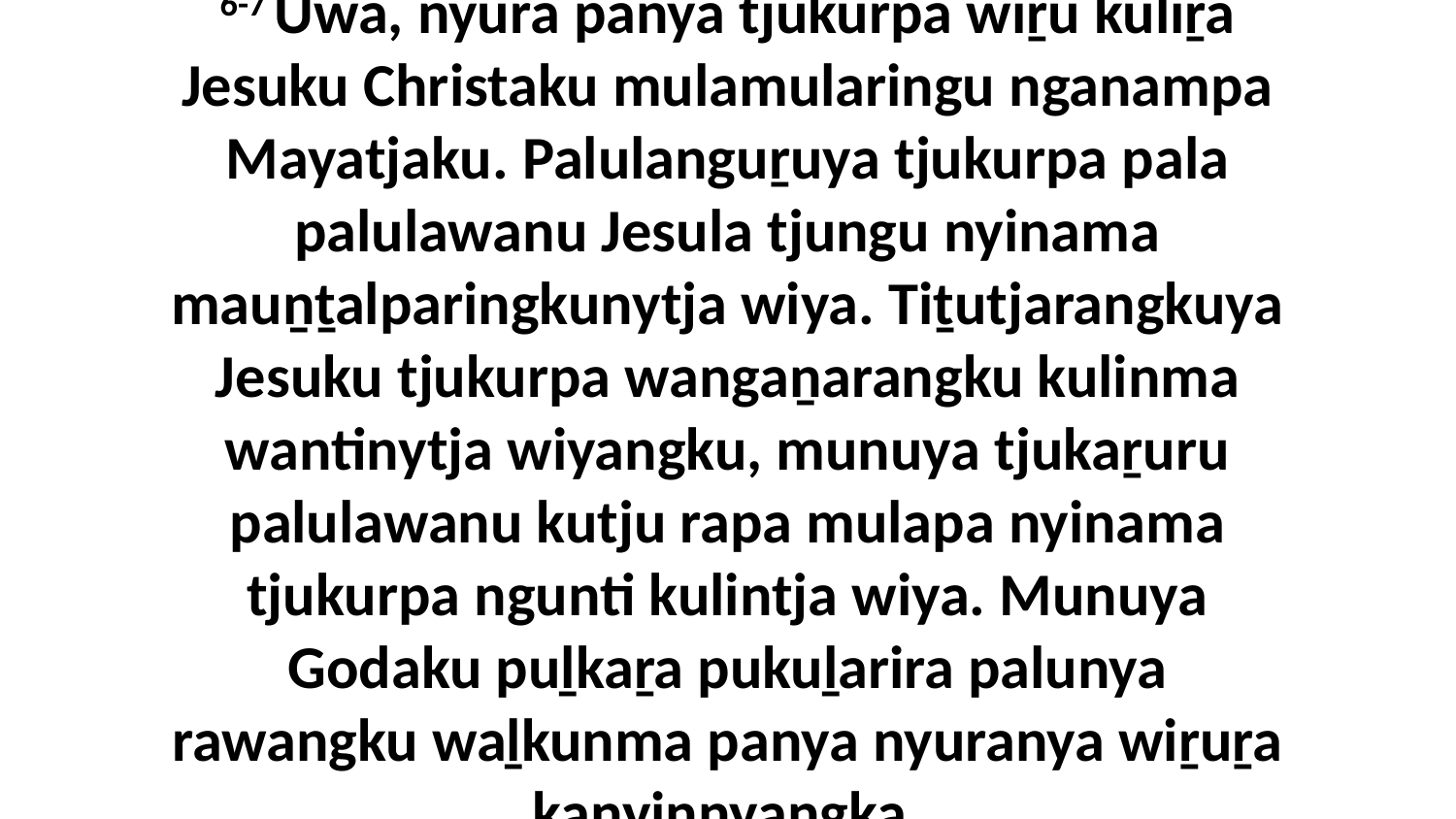

6-7 Uwa, nyura panya tjukurpa wiṟu kuliṟa Jesuku Christaku mulamularingu nganampa Mayatjaku. Palulanguṟuya tjukurpa pala palulawanu Jesula tjungu nyinama mauṉṯalparingkunytja wiya. Tiṯutjarangkuya Jesuku tjukurpa wangaṉarangku kulinma wantinytja wiyangku, munuya tjukaṟuru palulawanu kutju rapa mulapa nyinama tjukurpa ngunti kulintja wiya. Munuya Godaku puḻkaṟa pukuḻarira palunya rawangku waḻkunma panya nyuranya wiṟuṟa kanyinnyangka.